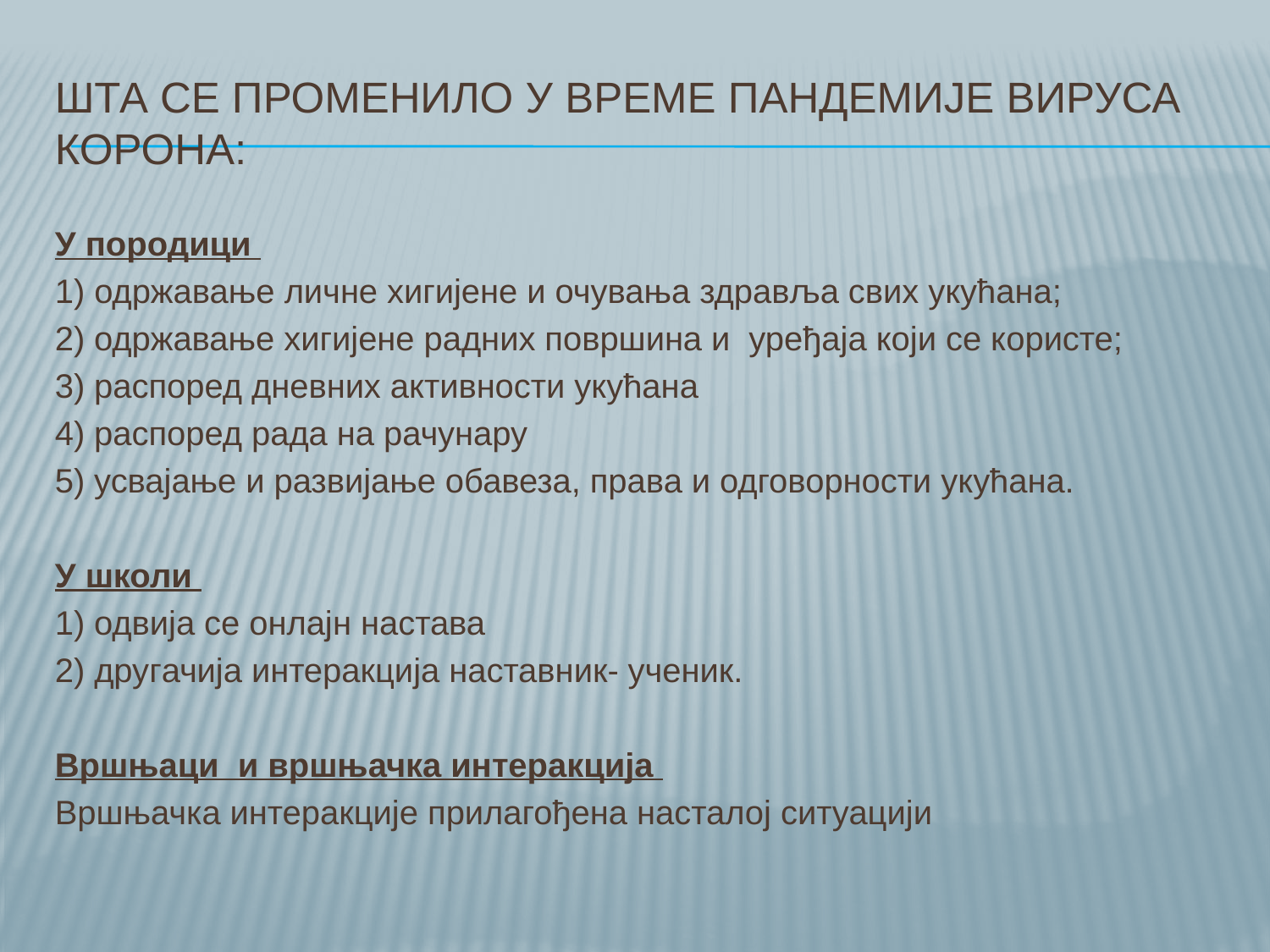

# Шта се променило у време пандемије вируса корона:
У породици
1) одржавање личне хигијене и очувања здравља свих укућана;
2) одржавање хигијене радних површина и  уређаја који се користе;
3) распоред дневних активности укућана
4) распоред рада на рачунару
5) усвајање и развијање обавеза, права и одговорности укућана.

У школи
1) одвија се онлајн настава
2) другачија интеракција наставник- ученик.

Вршњаци  и вршњачка интеракција
Вршњачка интеракције прилагођена насталој ситуацији